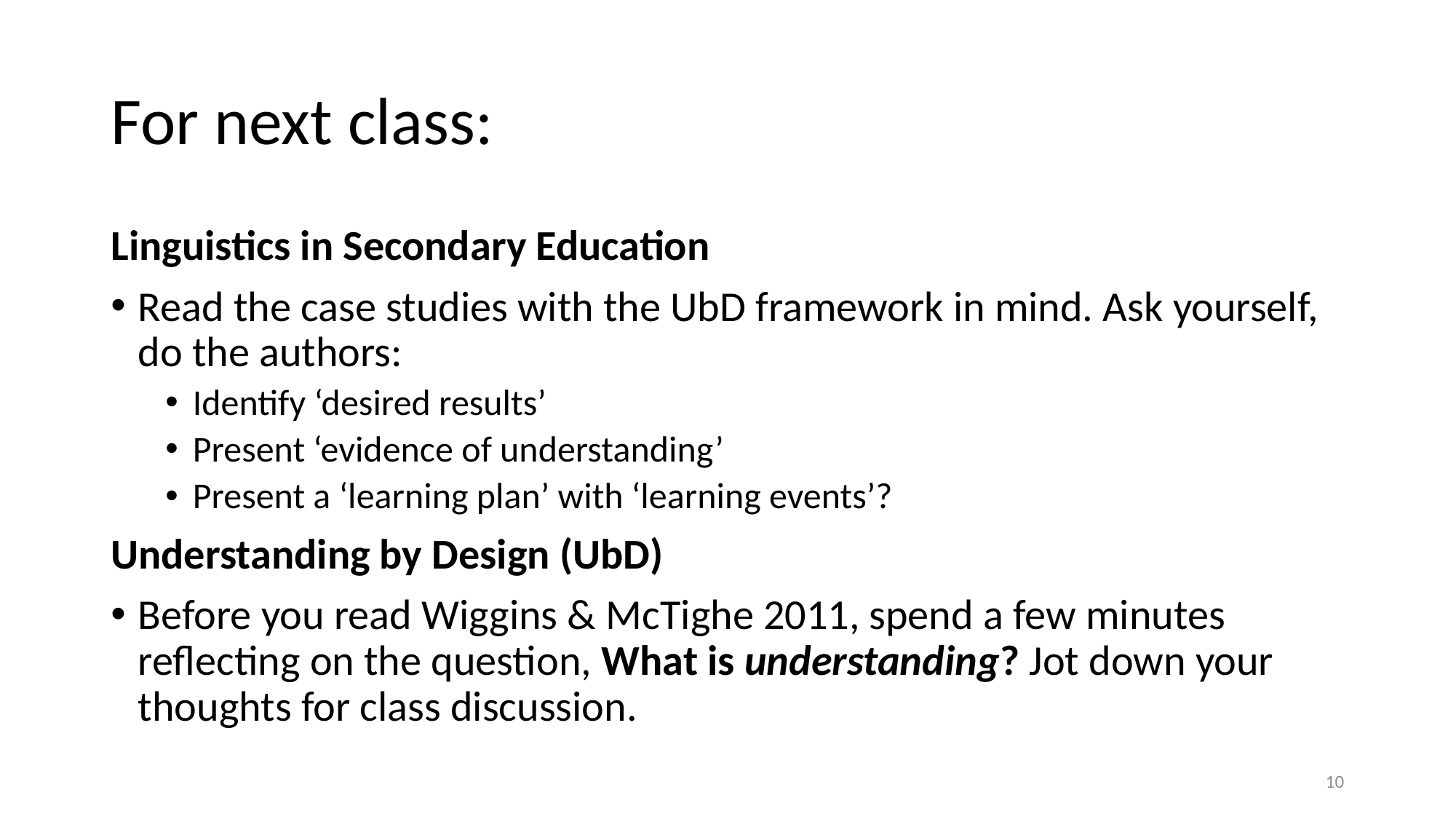

# For next class:
Linguistics in Secondary Education
Read the case studies with the UbD framework in mind. Ask yourself, do the authors:
Identify ‘desired results’
Present ‘evidence of understanding’
Present a ‘learning plan’ with ‘learning events’?
Understanding by Design (UbD)
Before you read Wiggins & McTighe 2011, spend a few minutes reflecting on the question, What is understanding? Jot down your thoughts for class discussion.
10